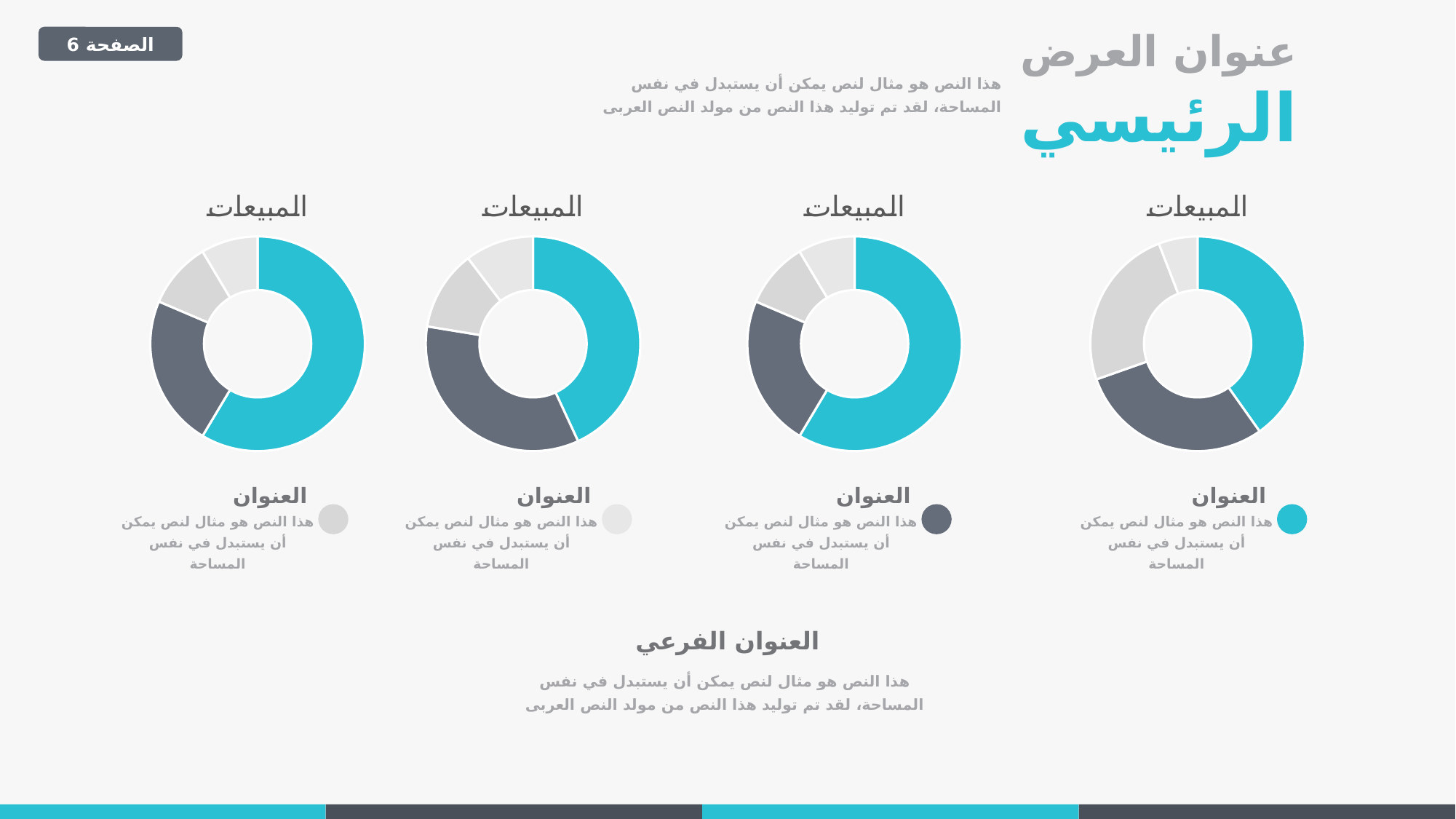

عنوان العرض
الرئيسي
الصفحة 6
هذا النص هو مثال لنص يمكن أن يستبدل في نفس المساحة، لقد تم توليد هذا النص من مولد النص العربى

### Chart:

| Category | المبيعات |
|---|---|
| الربع الأول | 8.2 |
| الربع الثاني | 3.2 |
| الربع الثالث | 1.4 |
| الربع الرابع | 1.2 |

### Chart:

| Category | المبيعات |
|---|---|
| الربع الأول | 5.0 |
| الربع الثاني | 4.0 |
| الربع الثالث | 1.4 |
| الربع الرابع | 1.2 |

### Chart:

| Category | المبيعات |
|---|---|
| الربع الأول | 8.2 |
| الربع الثاني | 3.2 |
| الربع الثالث | 1.4 |
| الربع الرابع | 1.2 |

### Chart:

| Category | المبيعات |
|---|---|
| الربع الأول | 8.2 |
| الربع الثاني | 6.0 |
| الربع الثالث | 5.0 |
| الربع الرابع | 1.2 |
العنوان
العنوان
العنوان
العنوان
هذا النص هو مثال لنص يمكن أن يستبدل في نفس المساحة
هذا النص هو مثال لنص يمكن أن يستبدل في نفس المساحة
هذا النص هو مثال لنص يمكن أن يستبدل في نفس المساحة
هذا النص هو مثال لنص يمكن أن يستبدل في نفس المساحة

العنوان الفرعي
هذا النص هو مثال لنص يمكن أن يستبدل في نفس المساحة، لقد تم توليد هذا النص من مولد النص العربى